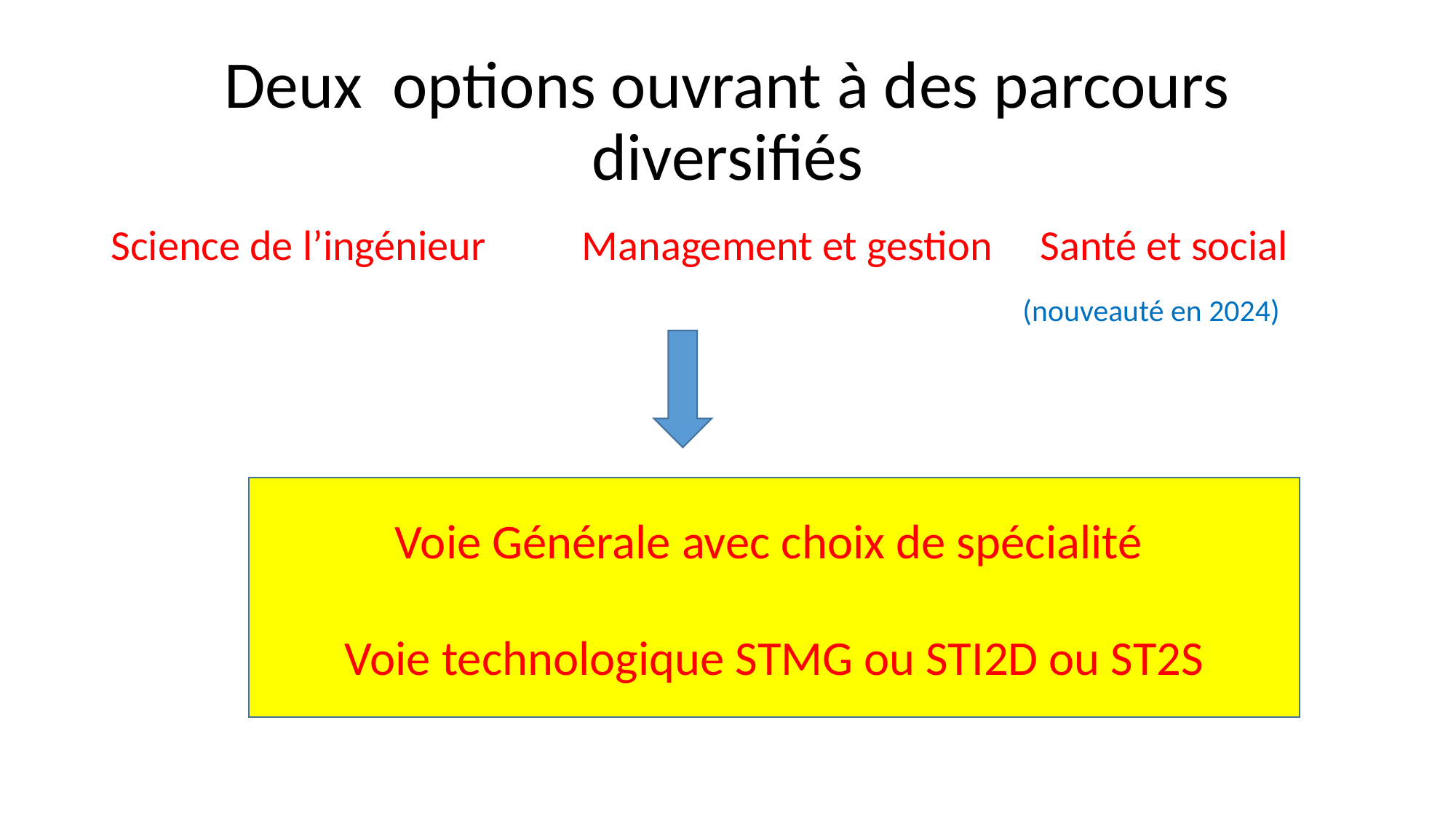

# Deux  options ouvrant à des parcours diversifiés
Science de l’ingénieur          Management et gestion     Santé et social
								    (nouveauté en 2024)

Voie Générale avec choix de spécialité

Voie technologique STMG ou STI2D ou ST2S